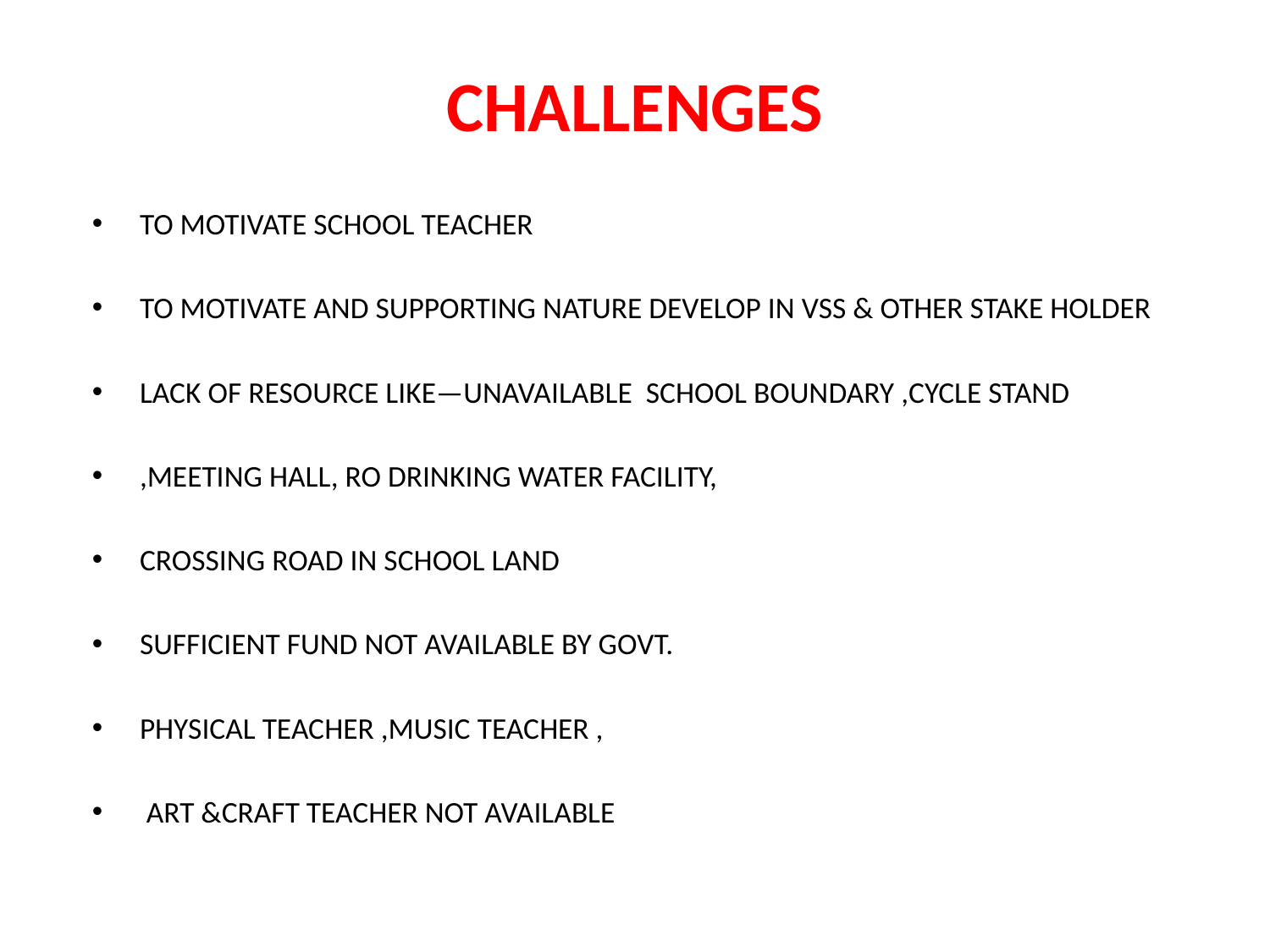

# CHALLENGES
TO MOTIVATE SCHOOL TEACHER

TO MOTIVATE AND SUPPORTING NATURE DEVELOP IN VSS & OTHER STAKE HOLDER

LACK OF RESOURCE LIKE—UNAVAILABLE  SCHOOL BOUNDARY ,CYCLE STAND

,MEETING HALL, RO DRINKING WATER FACILITY,

CROSSING ROAD IN SCHOOL LAND

SUFFICIENT FUND NOT AVAILABLE BY GOVT.

PHYSICAL TEACHER ,MUSIC TEACHER ,

 ART &CRAFT TEACHER NOT AVAILABLE